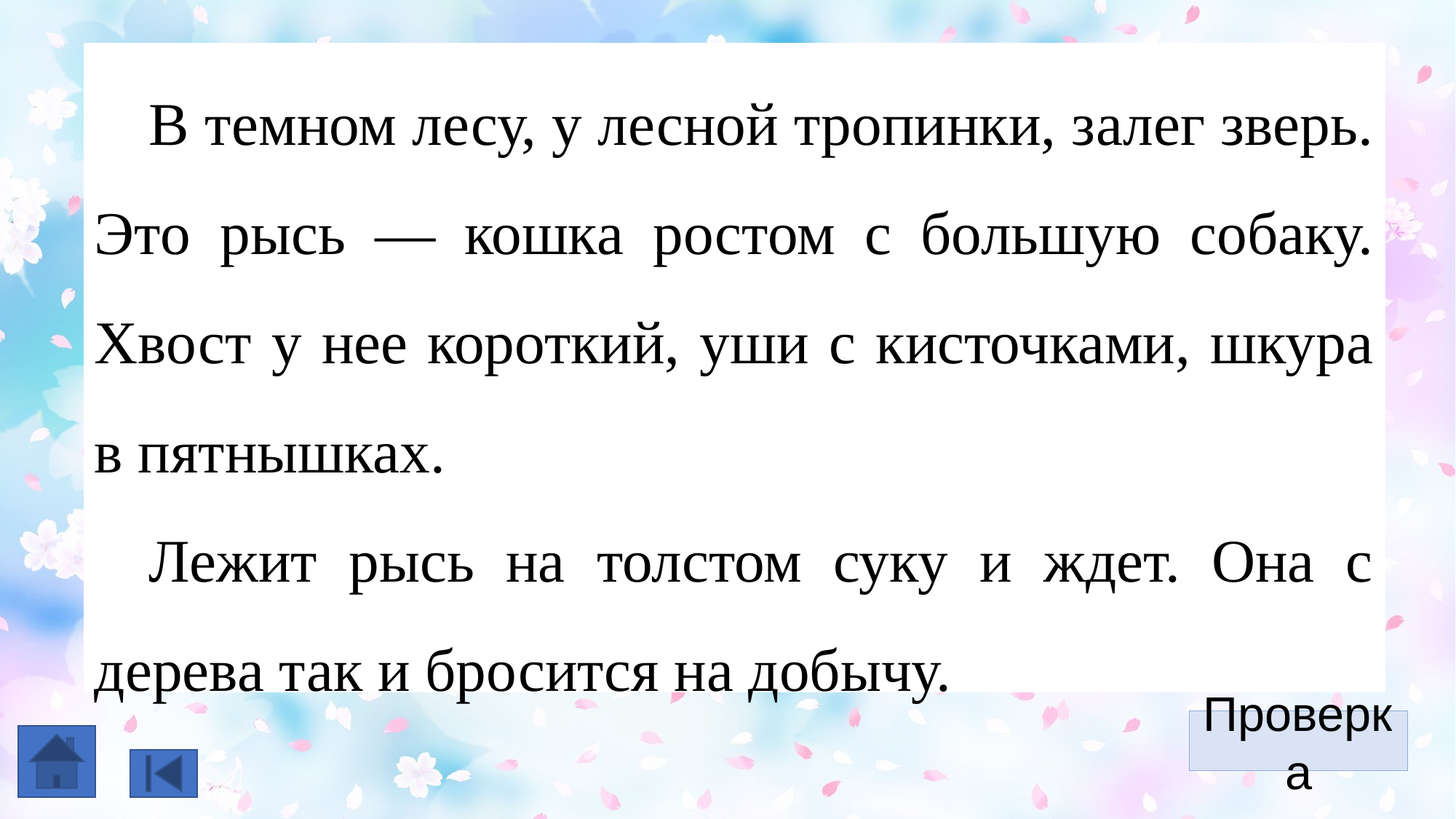

В темном лесу, у лесной тропинки, залег зверь. Это рысь — кошка ростом с большую собаку. Хвост у нее короткий, уши с кисточками, шкура в пятнышках.
Лежит рысь на толстом суку и ждет. Она с дерева так и бросится на добычу.
Втемномлесу, улеснойтропинки, залегзверь. Эторысь — кошкаростомсбольшуюсобаку. Хвостунеекороткий, ушискисточками, шкуравпятнышках.
Лежитрысьнатолстомсукуиждет. Онасдереватакиброситсянадобычу.
Проверка